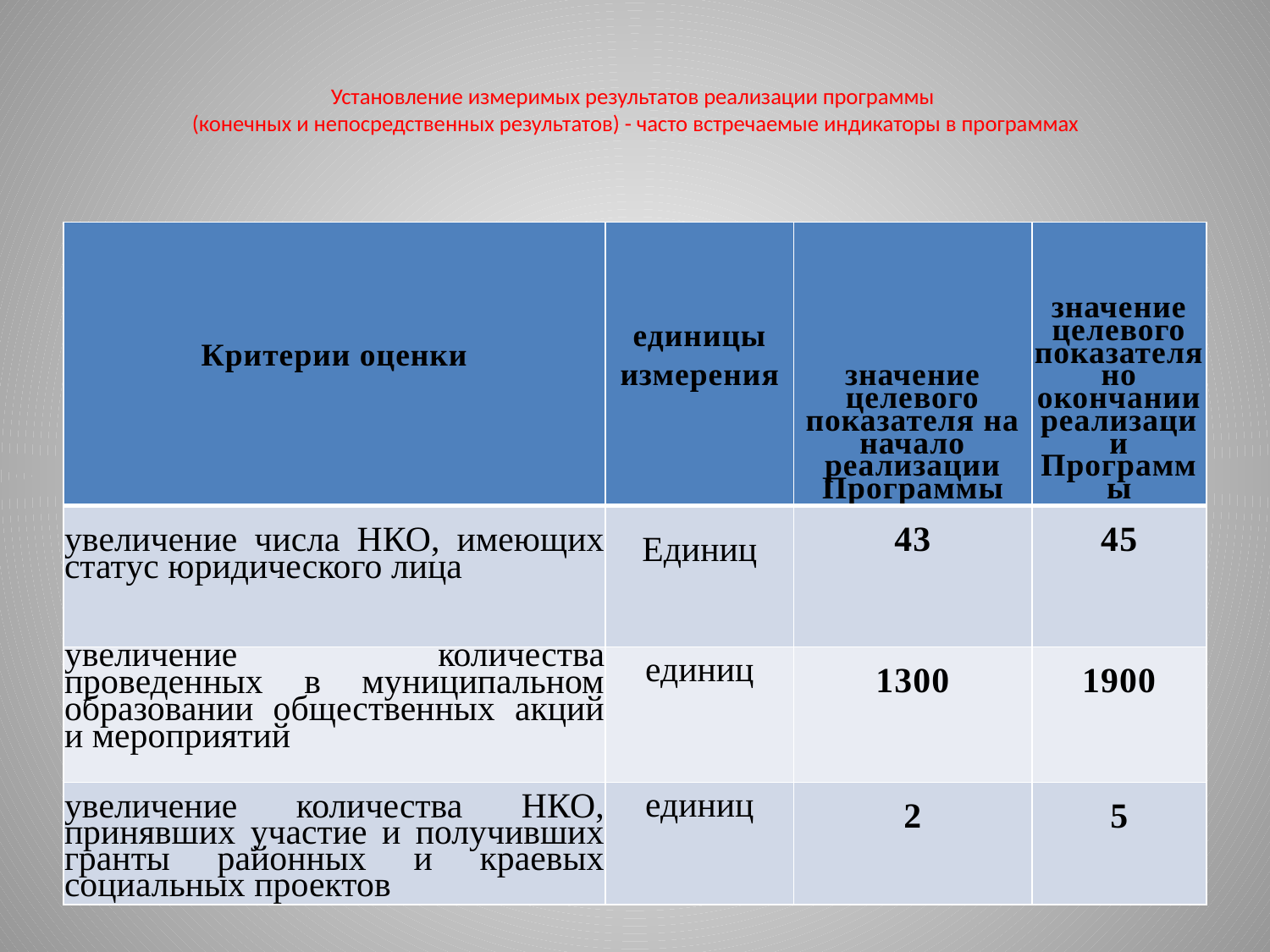

# Установление измеримых результатов реализации программы (конечных и непосредственных результатов) - часто встречаемые индикаторы в программах
| Критерии оценки | единицы измерения | значение целевого показателя на начало реализации Программы | значение целевого показателя но окончании реализации Программы |
| --- | --- | --- | --- |
| увеличение числа НКО, имеющих статус юридического лица | Единиц | 43 | 45 |
| увеличение количества проведенных в муниципальном образовании общественных акций и мероприятий | единиц | 1300 | 1900 |
| увеличение количества НКО, принявших участие и получивших гранты районных и краевых социальных проектов | единиц | 2 | 5 |